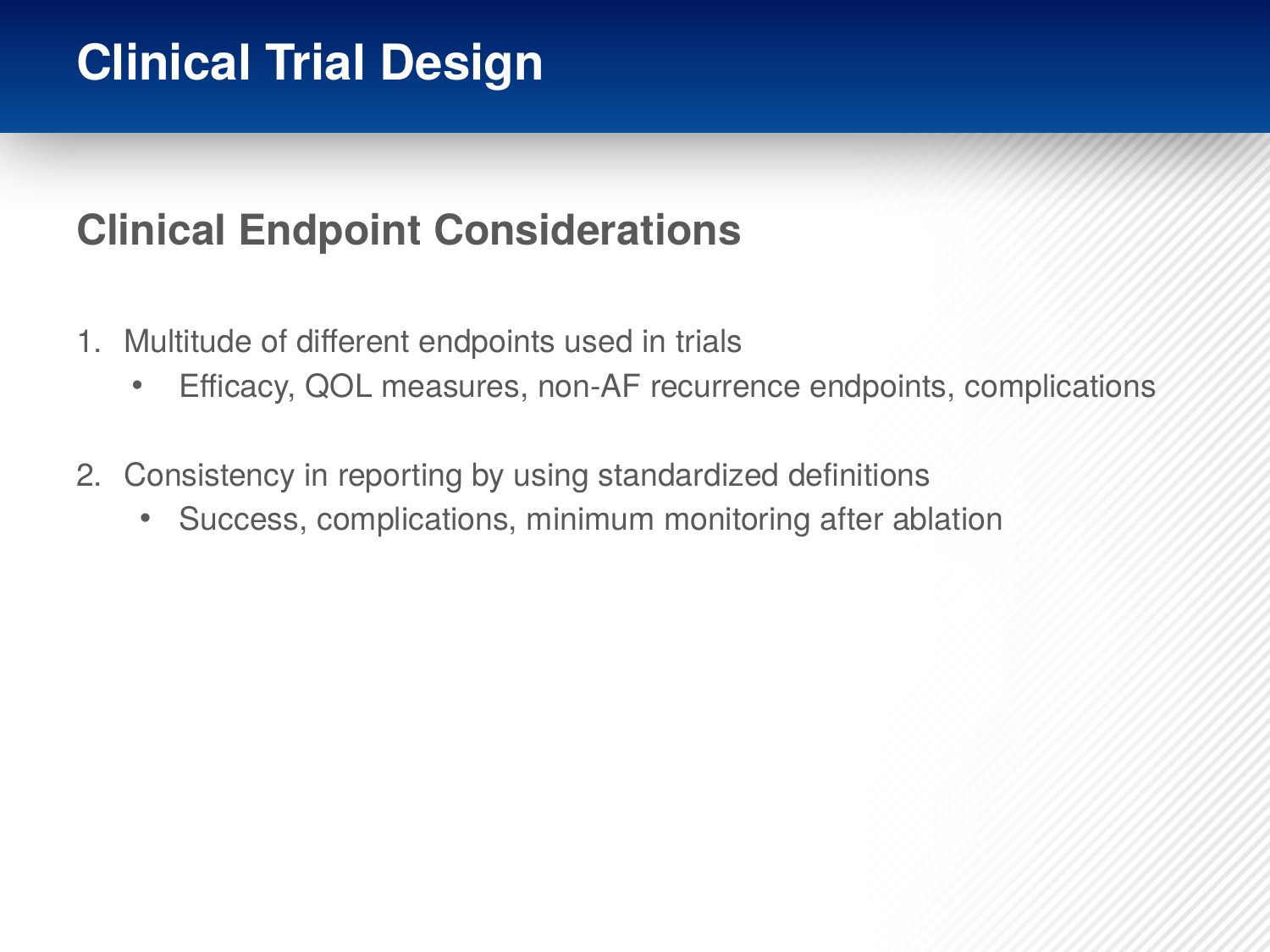

# Clinical Trial Design
Clinical Endpoint Considerations
Multitude of different endpoints used in trials
Efficacy, QOL measures, non-AF recurrence endpoints, complications

Consistency in reporting by using standardized definitions
Success, complications, minimum monitoring after ablation